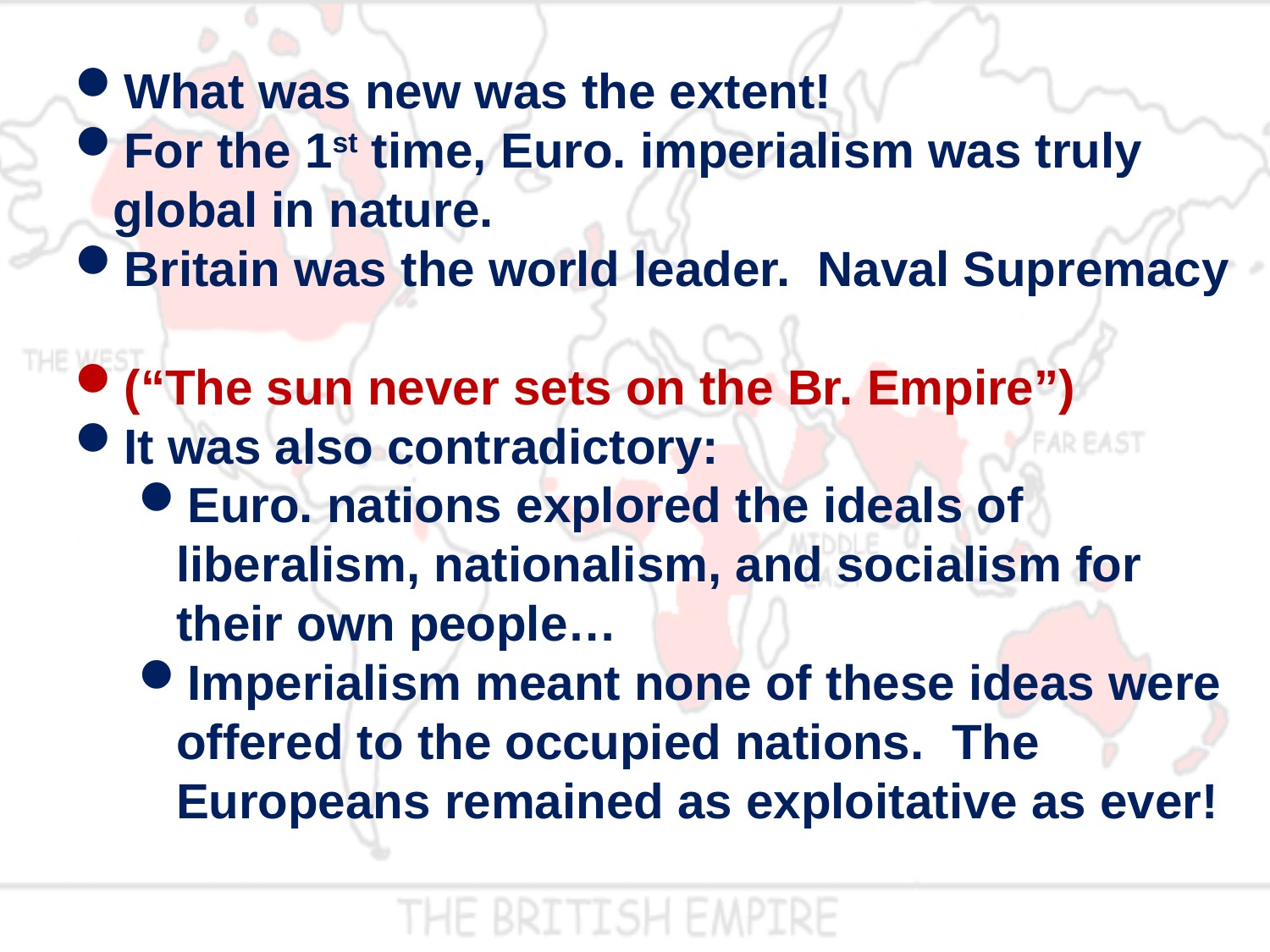

What was new was the extent!
For the 1st time, Euro. imperialism was truly global in nature.
Britain was the world leader.  Naval Supremacy
(“The sun never sets on the Br. Empire”)
It was also contradictory:
Euro. nations explored the ideals of liberalism, nationalism, and socialism for their own people…
Imperialism meant none of these ideas were offered to the occupied nations.  The Europeans remained as exploitative as ever!